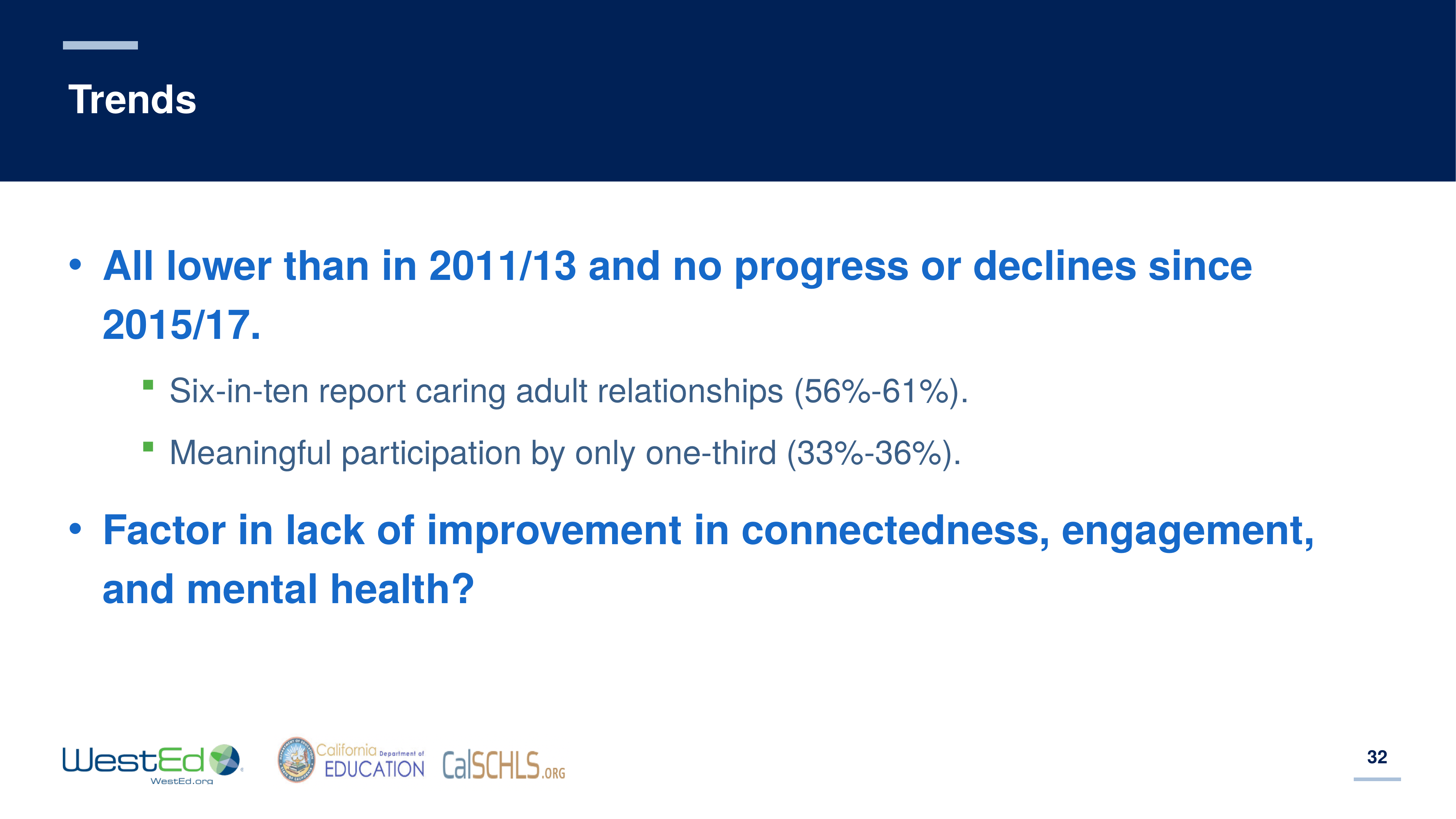

# Trends
All lower than in 2011/13 and no progress or declines since 2015/17.
Six-in-ten report caring adult relationships (56%-61%).
Meaningful participation by only one-third (33%-36%).
Factor in lack of improvement in connectedness, engagement, and mental health?